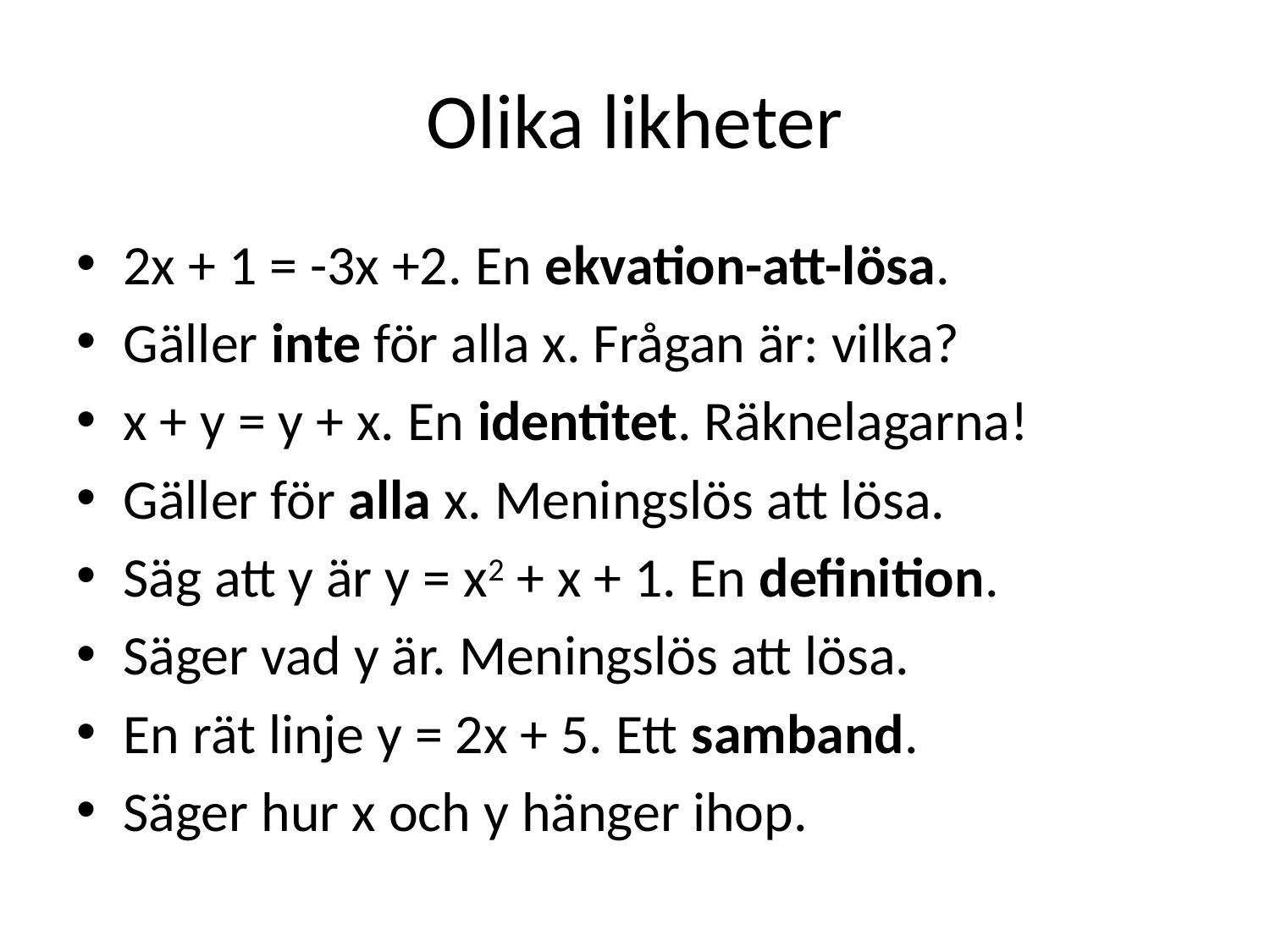

# Olika likheter
2x + 1 = -3x +2. En ekvation-att-lösa.
Gäller inte för alla x. Frågan är: vilka?
x + y = y + x. En identitet. Räknelagarna!
Gäller för alla x. Meningslös att lösa.
Säg att y är y = x2 + x + 1. En definition.
Säger vad y är. Meningslös att lösa.
En rät linje y = 2x + 5. Ett samband.
Säger hur x och y hänger ihop.